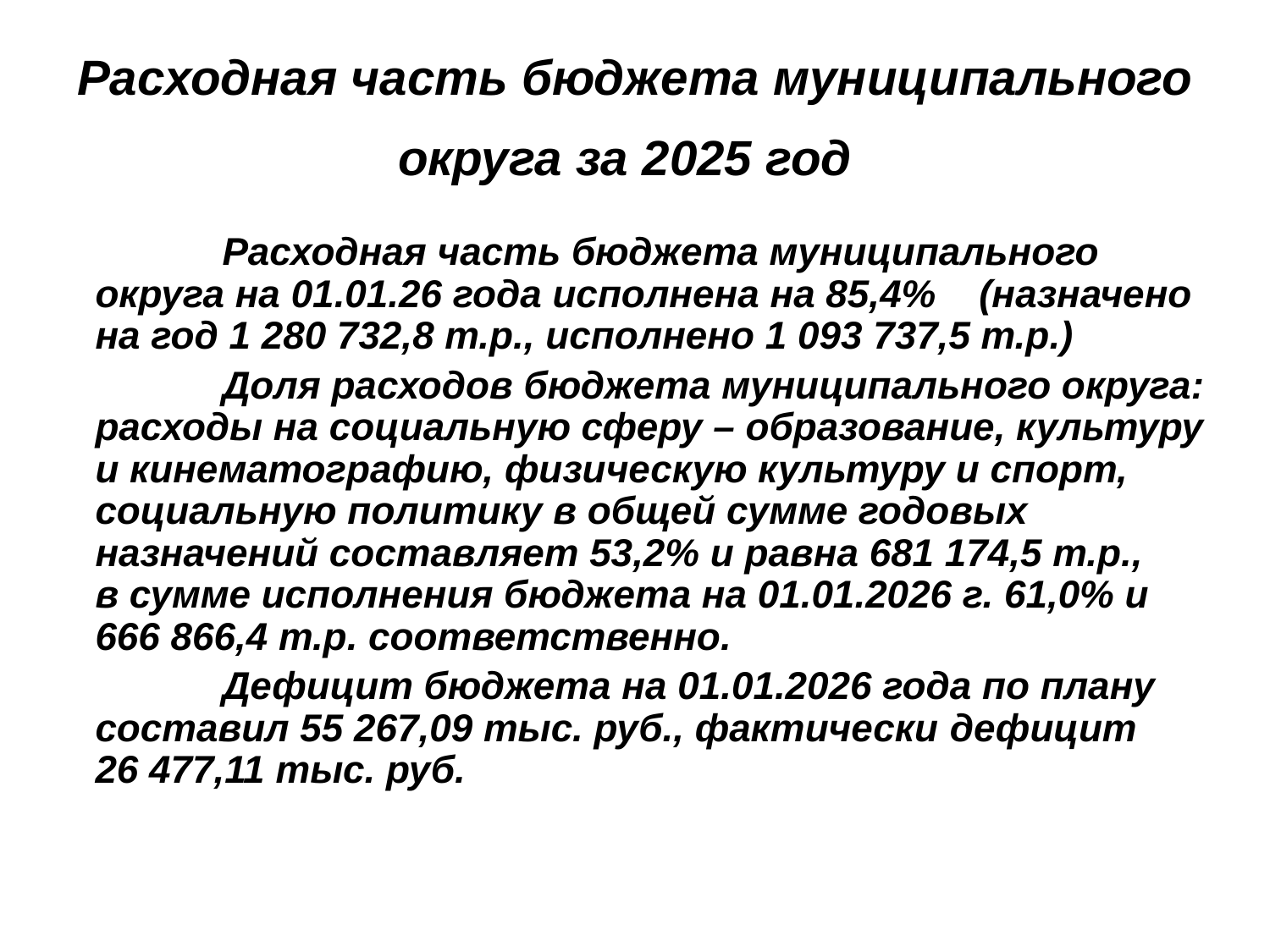

# Расходная часть бюджета муниципального округа за 2025 год
		Расходная часть бюджета муниципального округа на 01.01.26 года исполнена на 85,4%    (назначено на год 1 280 732,8 т.р., исполнено 1 093 737,5 т.р.)
		Доля расходов бюджета муниципального округа: расходы на социальную сферу – образование, культуру и кинематографию, физическую культуру и спорт, социальную политику в общей сумме годовых назначений составляет 53,2% и равна 681 174,5 т.р.,      в сумме исполнения бюджета на 01.01.2026 г. 61,0% и 666 866,4 т.р. соответственно.
		Дефицит бюджета на 01.01.2026 года по плану составил 55 267,09 тыс. руб., фактически дефицит    26 477,11 тыс. руб.